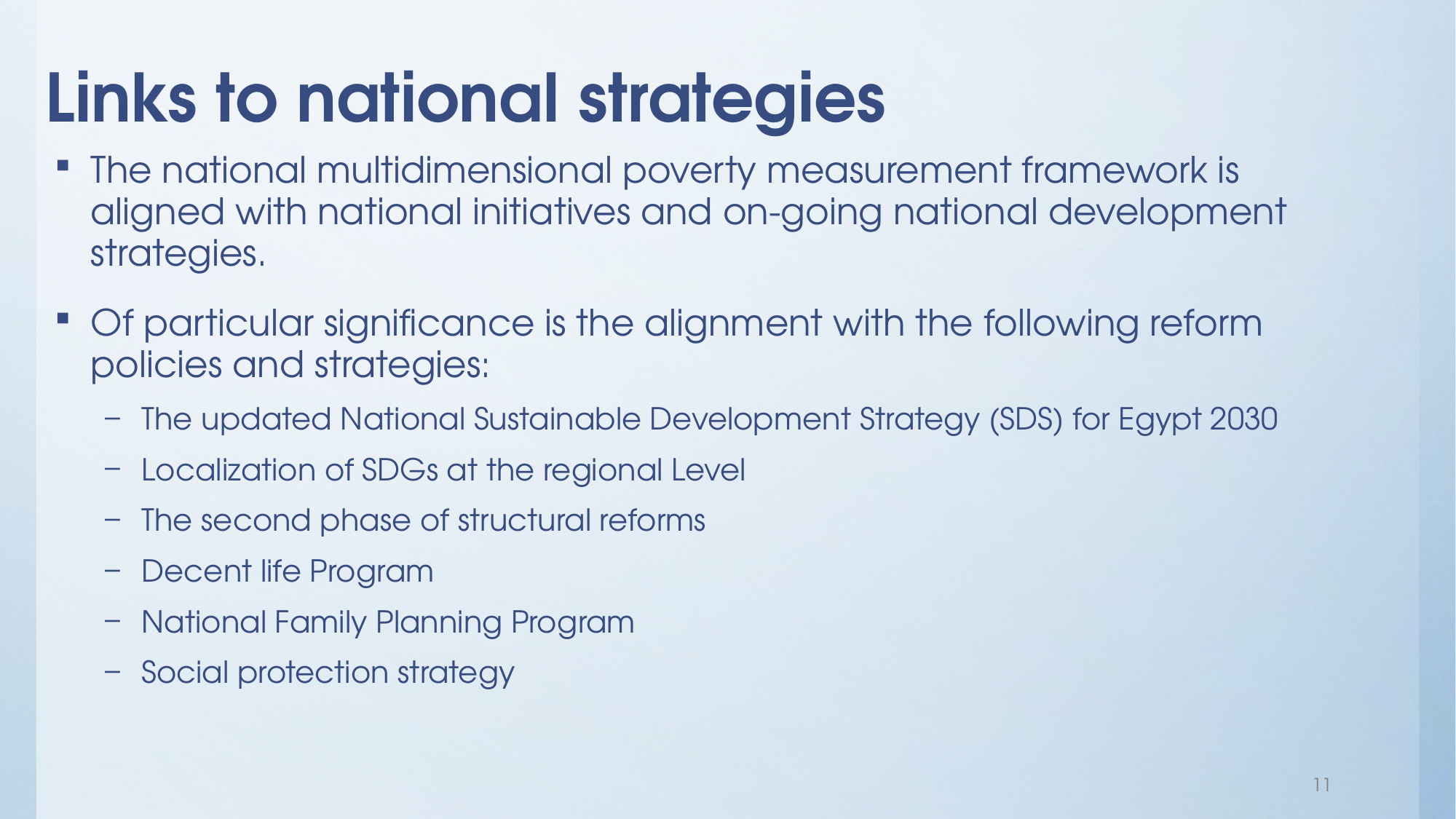

# Links to national strategies
The national multidimensional poverty measurement framework is aligned with national initiatives and on-going national development strategies.
Of particular significance is the alignment with the following reform policies and strategies:
The updated National Sustainable Development Strategy (SDS) for Egypt 2030
Localization of SDGs at the regional Level
The second phase of structural reforms
Decent life Program
National Family Planning Program
Social protection strategy

11